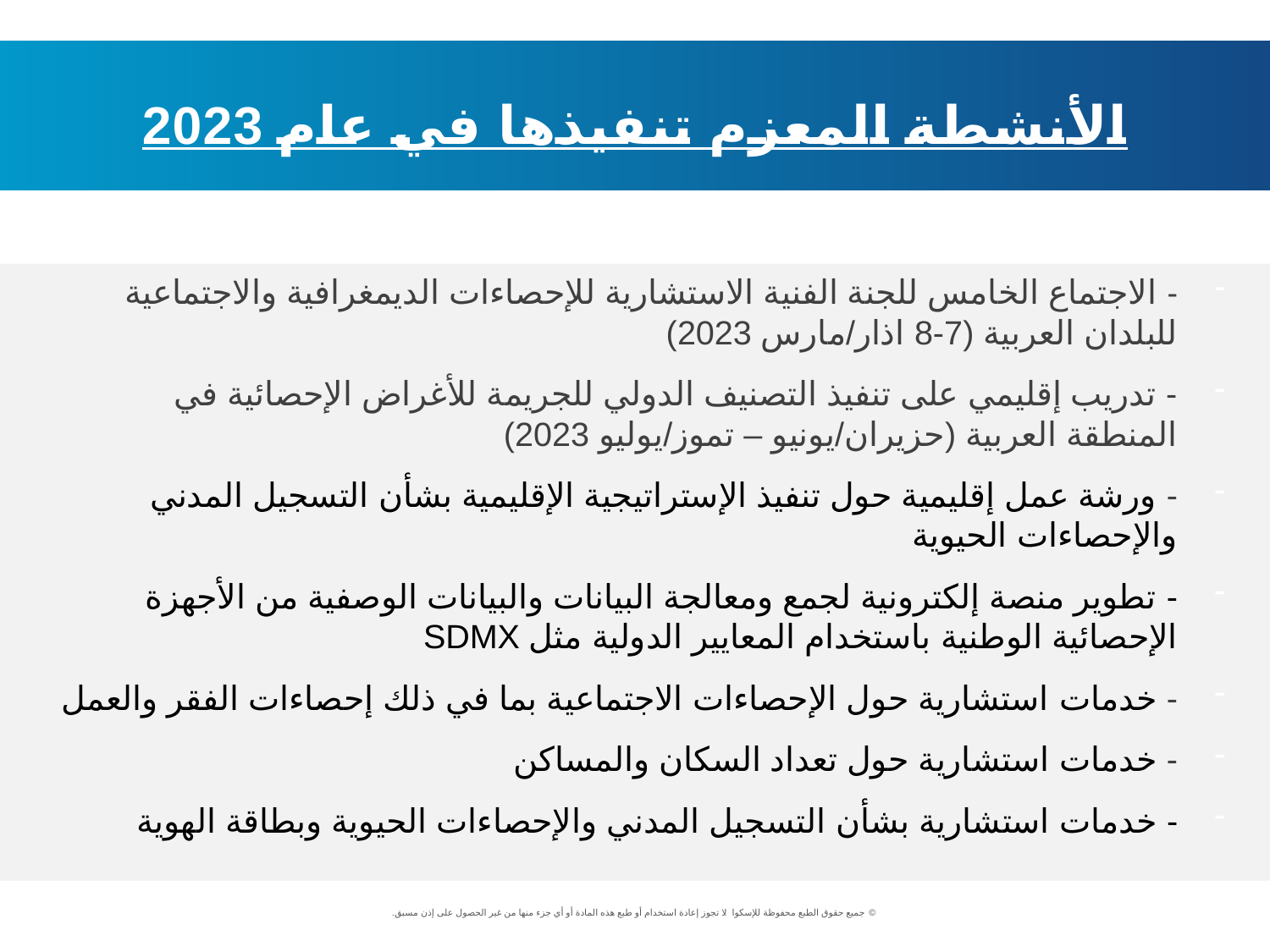

الأنشطة المعزم تنفيذها في عام 2023
- الاجتماع الخامس للجنة الفنية الاستشارية للإحصاءات الديمغرافية والاجتماعية للبلدان العربية (7-8 اذار/مارس 2023)

- تدريب إقليمي على تنفيذ التصنيف الدولي للجريمة للأغراض الإحصائية في المنطقة العربية (حزيران/يونيو – تموز/يوليو 2023)

- ورشة عمل إقليمية حول تنفيذ الإستراتيجية الإقليمية بشأن التسجيل المدني والإحصاءات الحيوية

- تطوير منصة إلكترونية لجمع ومعالجة البيانات والبيانات الوصفية من الأجهزة الإحصائية الوطنية باستخدام المعايير الدولية مثل SDMX

- خدمات استشارية حول الإحصاءات الاجتماعية بما في ذلك إحصاءات الفقر والعمل

- خدمات استشارية حول تعداد السكان والمساكن

- خدمات استشارية بشأن التسجيل المدني والإحصاءات الحيوية وبطاقة الهوية